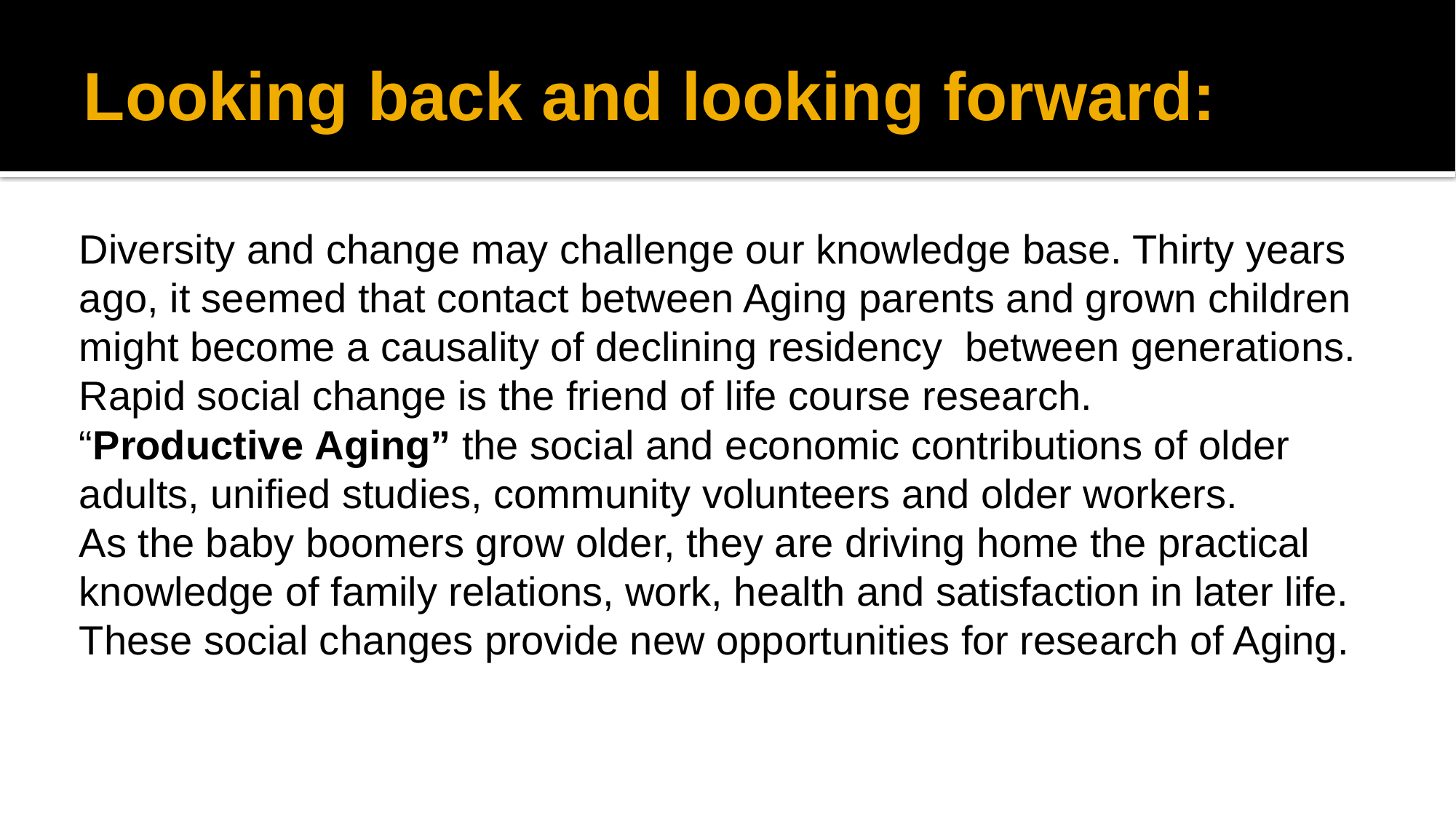

# Looking back and looking forward:
Diversity and change may challenge our knowledge base. Thirty years ago, it seemed that contact between Aging parents and grown children might become a causality of declining residency  between generations.
Rapid social change is the friend of life course research.
“Productive Aging” the social and economic contributions of older adults, unified studies, community volunteers and older workers.
As the baby boomers grow older, they are driving home the practical knowledge of family relations, work, health and satisfaction in later life.
These social changes provide new opportunities for research of Aging.